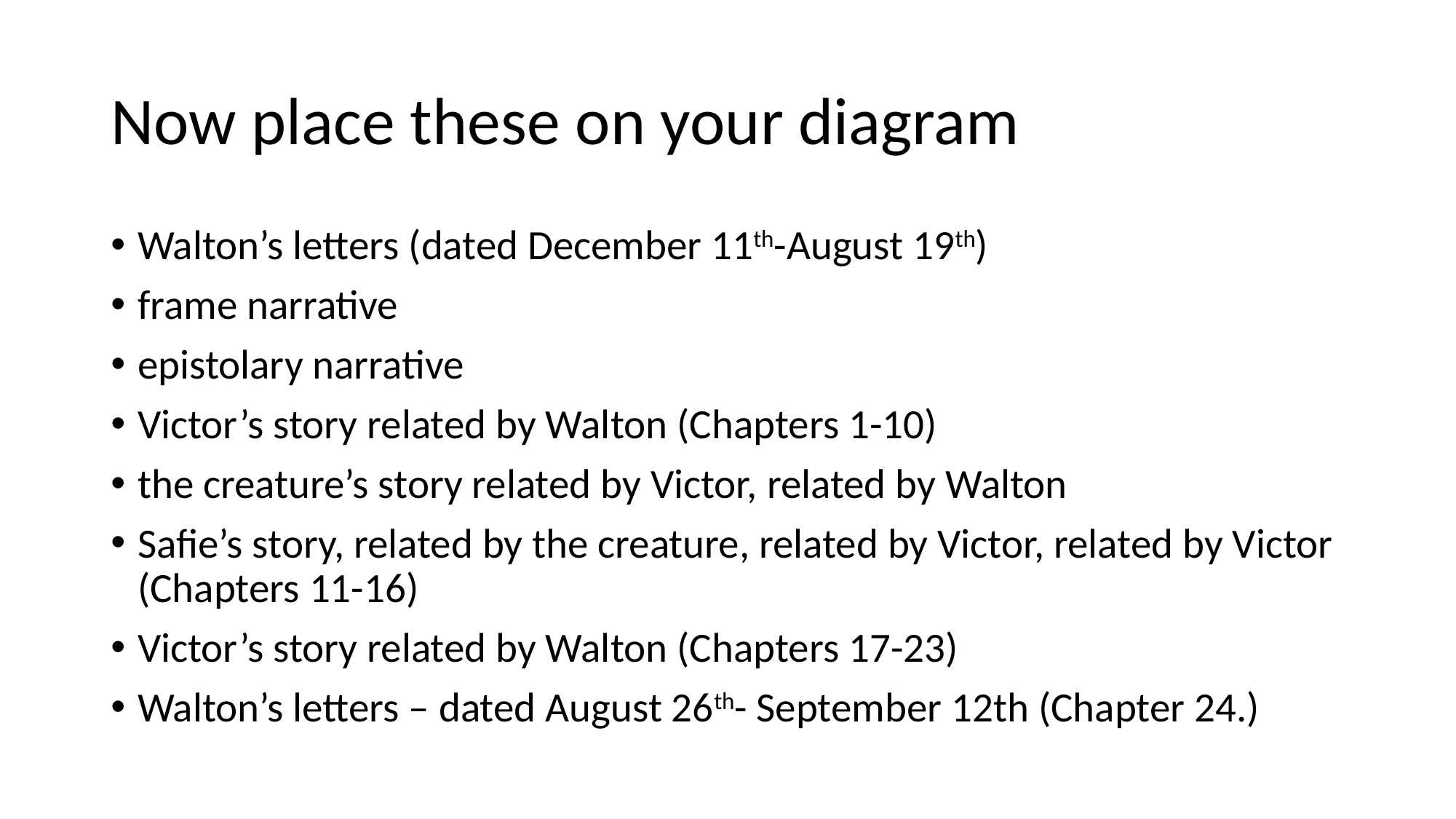

# Now place these on your diagram
Walton’s letters (dated December 11th-August 19th)
frame narrative
epistolary narrative
Victor’s story related by Walton (Chapters 1-10)
the creature’s story related by Victor, related by Walton
Safie’s story, related by the creature, related by Victor, related by Victor (Chapters 11-16)
Victor’s story related by Walton (Chapters 17-23)
Walton’s letters – dated August 26th- September 12th (Chapter 24.)